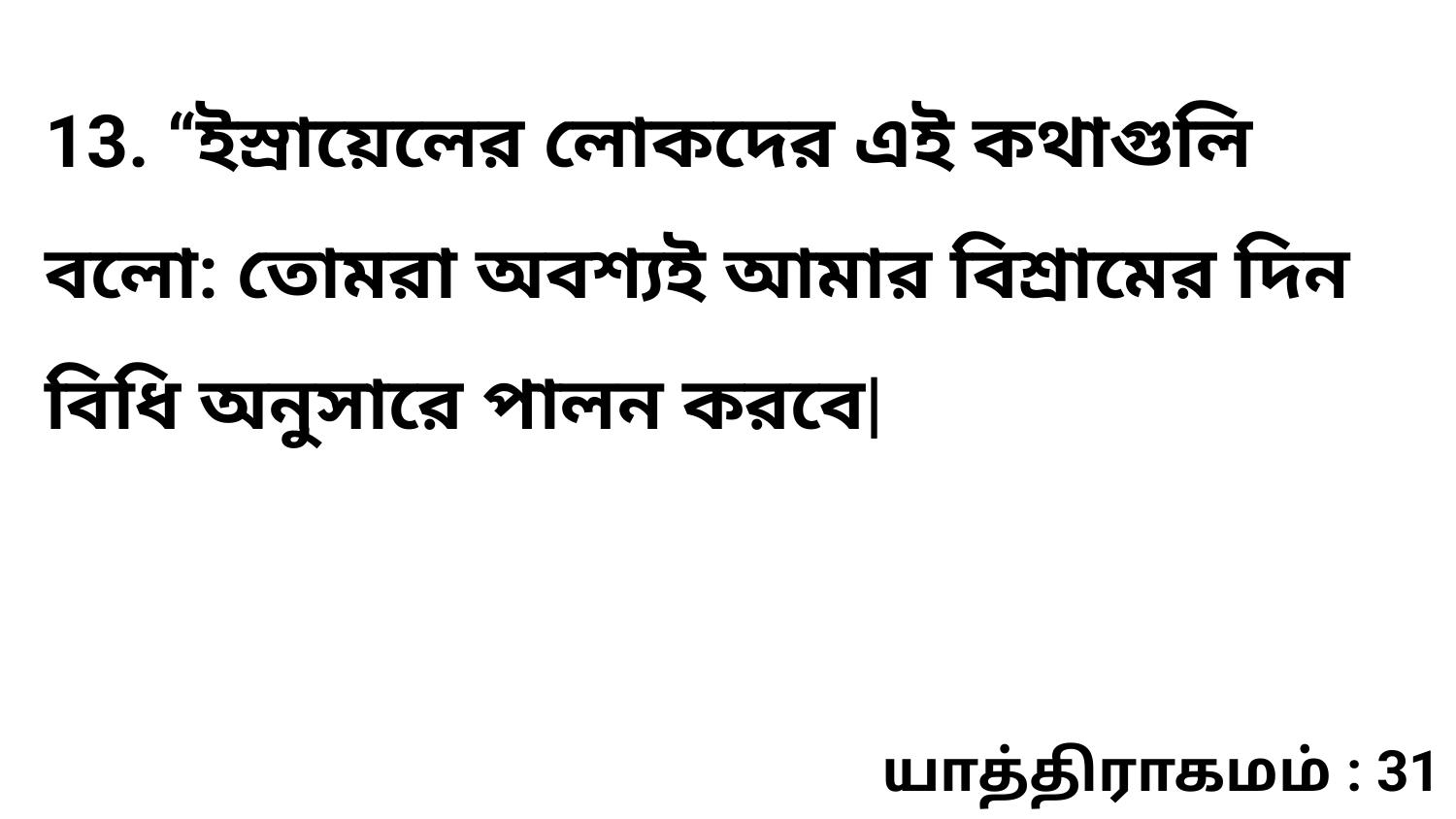

13. “ইস্রায়েলের লোকদের এই কথাগুলি বলো: তোমরা অবশ্যই আমার বিশ্রামের দিন বিধি অনুসারে পালন করবে|
யாத்திராகமம் : 31